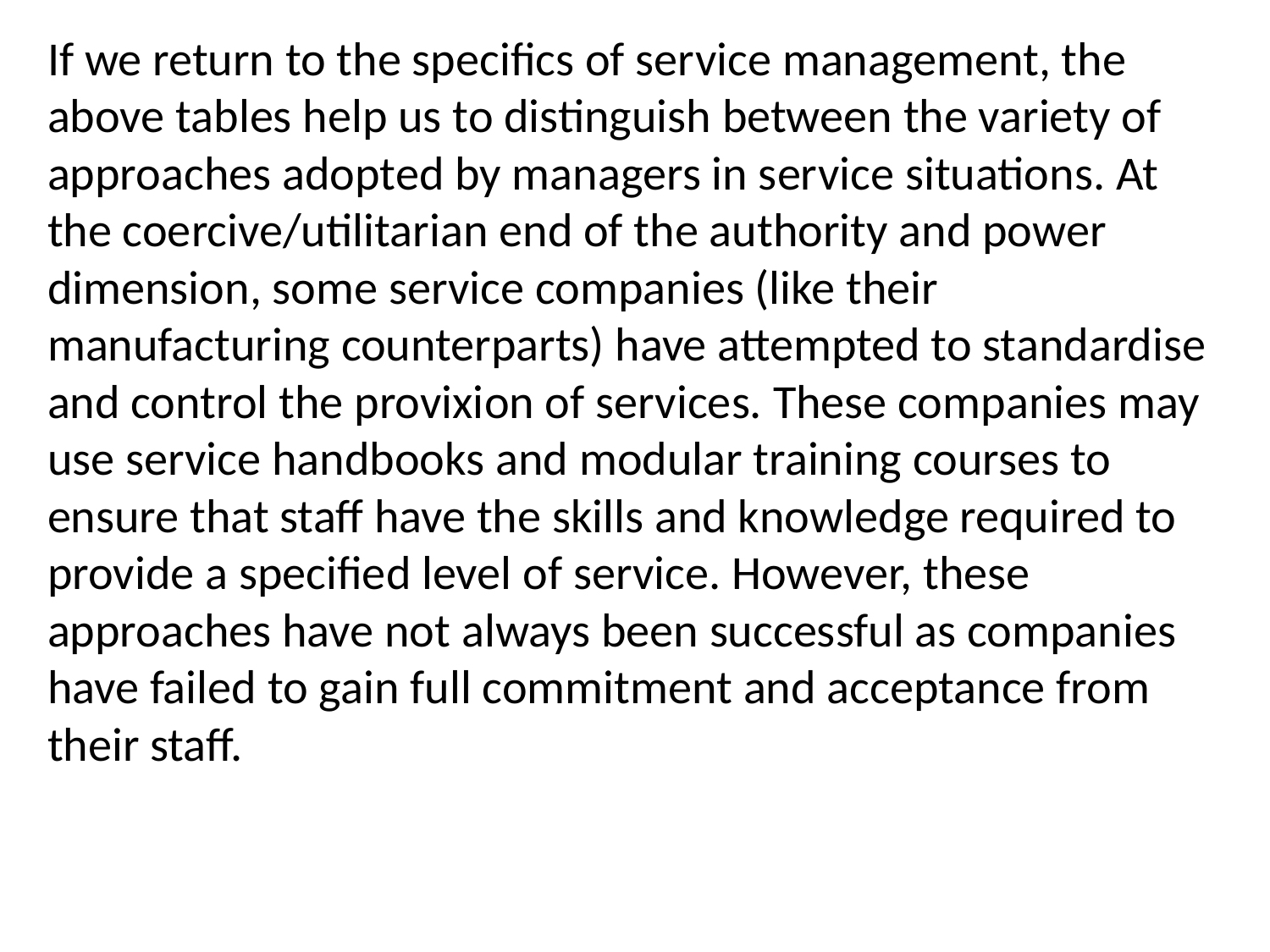

If we return to the specifics of service management, the above tables help us to distinguish between the variety of approaches adopted by managers in service situations. At the coercive/utilitarian end of the authority and power dimension, some service companies (like their manufacturing counterparts) have attempted to standardise and control the provixion of services. These companies may use service handbooks and modular training courses to ensure that staff have the skills and knowledge required to provide a specified level of service. However, these approaches have not always been successful as companies have failed to gain full commitment and acceptance from their staff.